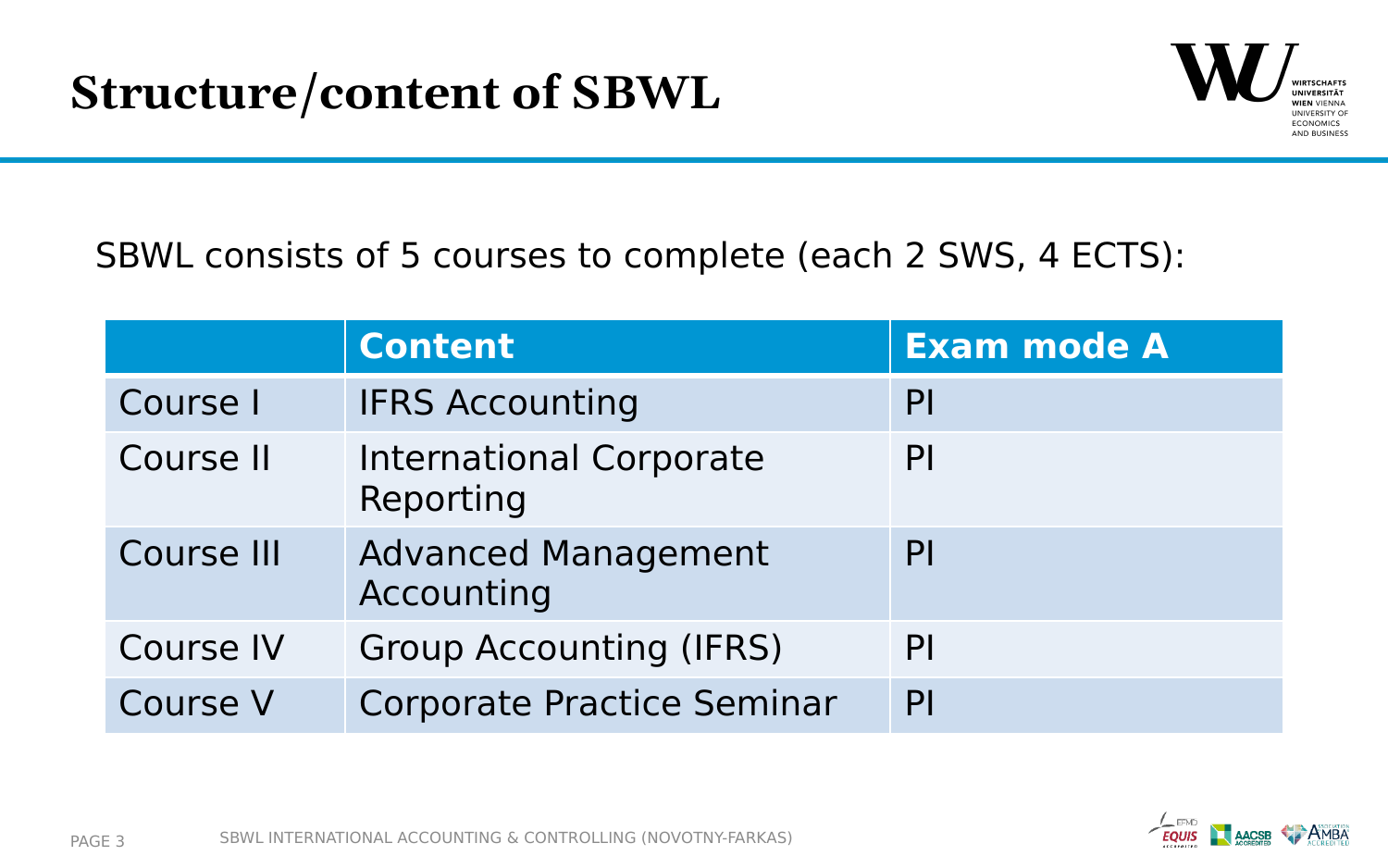

# Structure/content of SBWL
SBWL consists of 5 courses to complete (each 2 SWS, 4 ECTS):
|  | Content | Exam mode A |
| --- | --- | --- |
| Course I | IFRS Accounting | PI |
| Course II | International Corporate Reporting | PI |
| Course III | Advanced Management Accounting | PI |
| Course IV | Group Accounting (IFRS) | PI |
| Course V | Corporate Practice Seminar | PI |
SBWL International Accounting & Controlling (Novotny-Farkas)
page 3